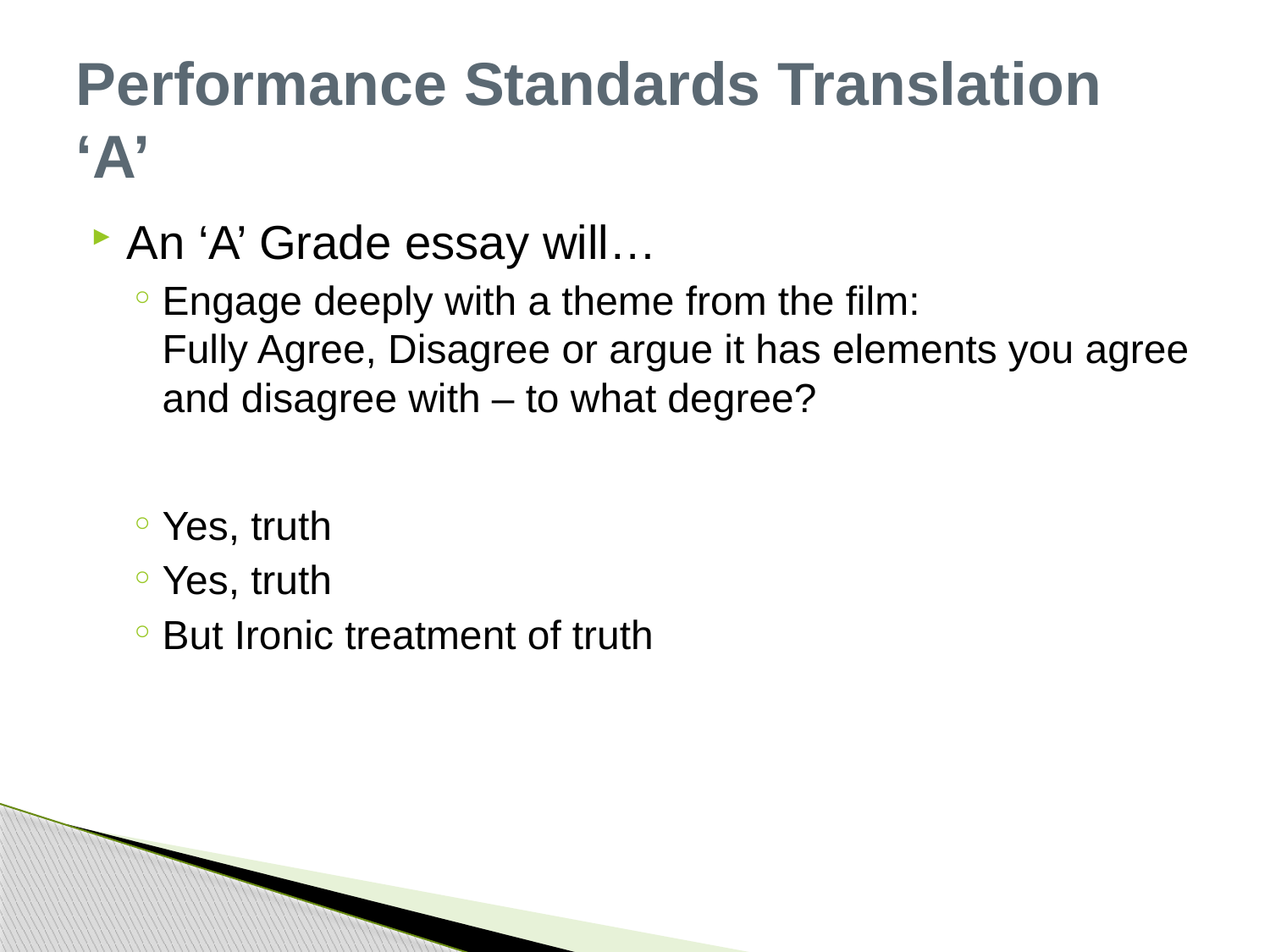

# Performance Standards Translation ‘A’
An ‘A’ Grade essay will…
Engage deeply with a theme from the film:
Fully Agree, Disagree or argue it has elements you agree and disagree with – to what degree?

Yes, truth
Yes, truth
But Ironic treatment of truth